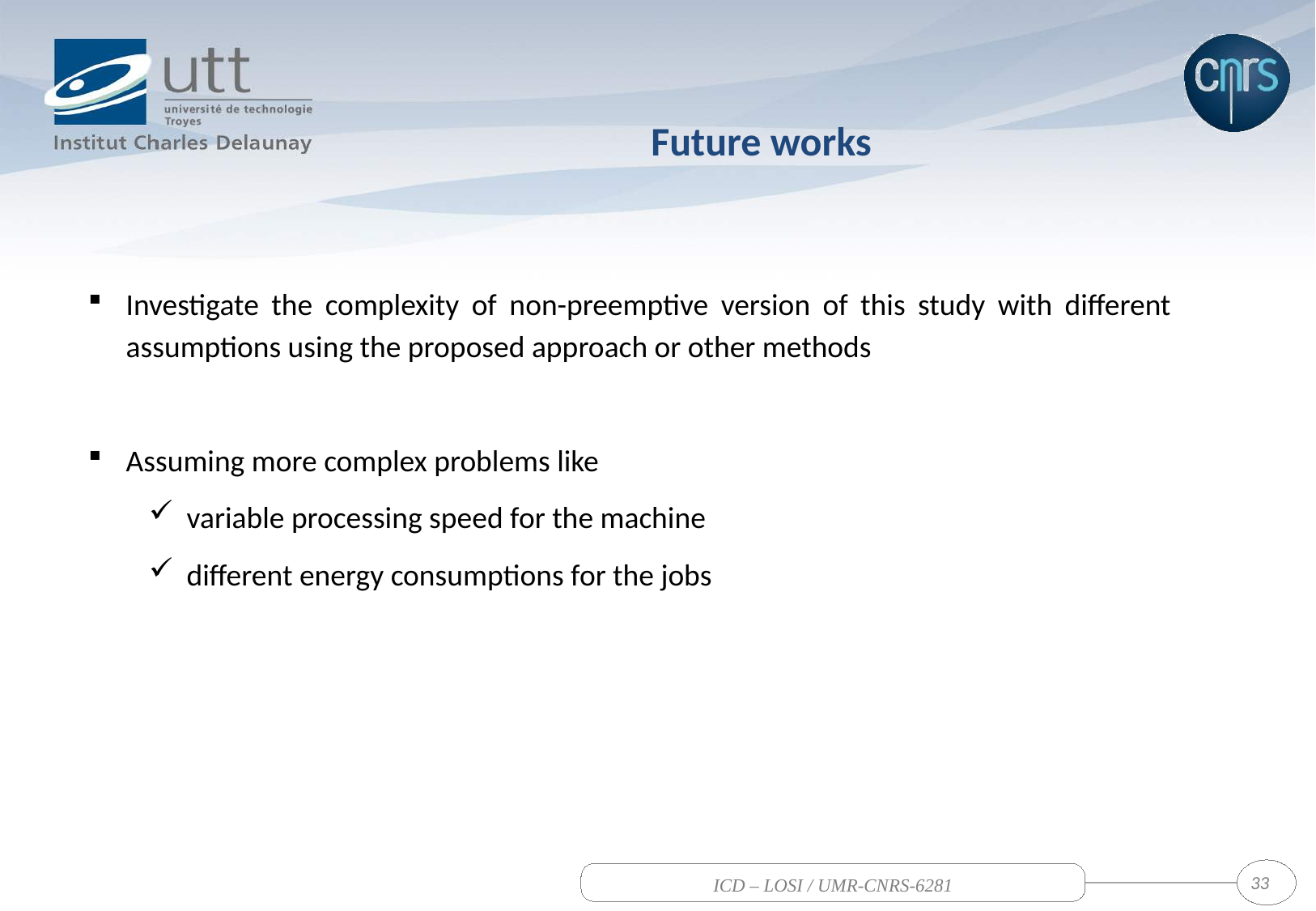

Future works
Investigate the complexity of non-preemptive version of this study with different assumptions using the proposed approach or other methods

Assuming more complex problems like
variable processing speed for the machine
different energy consumptions for the jobs
33
ICD – LOSI / UMR-CNRS-6281